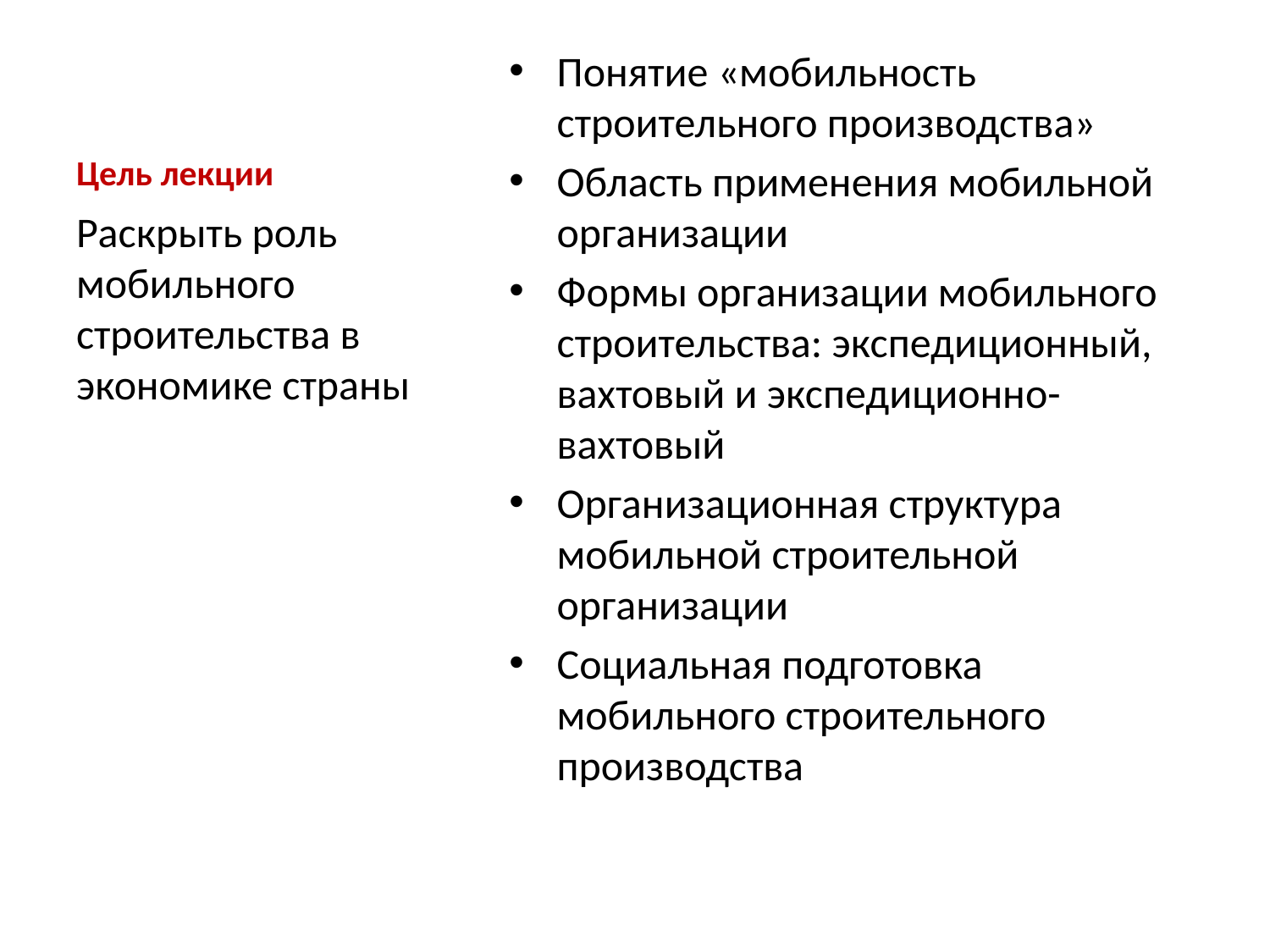

# Цель лекции
Понятие «мобильность строительного производства»
Область применения мобильной организации
Формы организации мобильного строительства: экспедиционный, вахтовый и экспедиционно-вахтовый
Организационная структура мобильной строительной организации
Социальная подготовка мобильного строительного производства

Раскрыть роль мобильного строительства в экономике страны